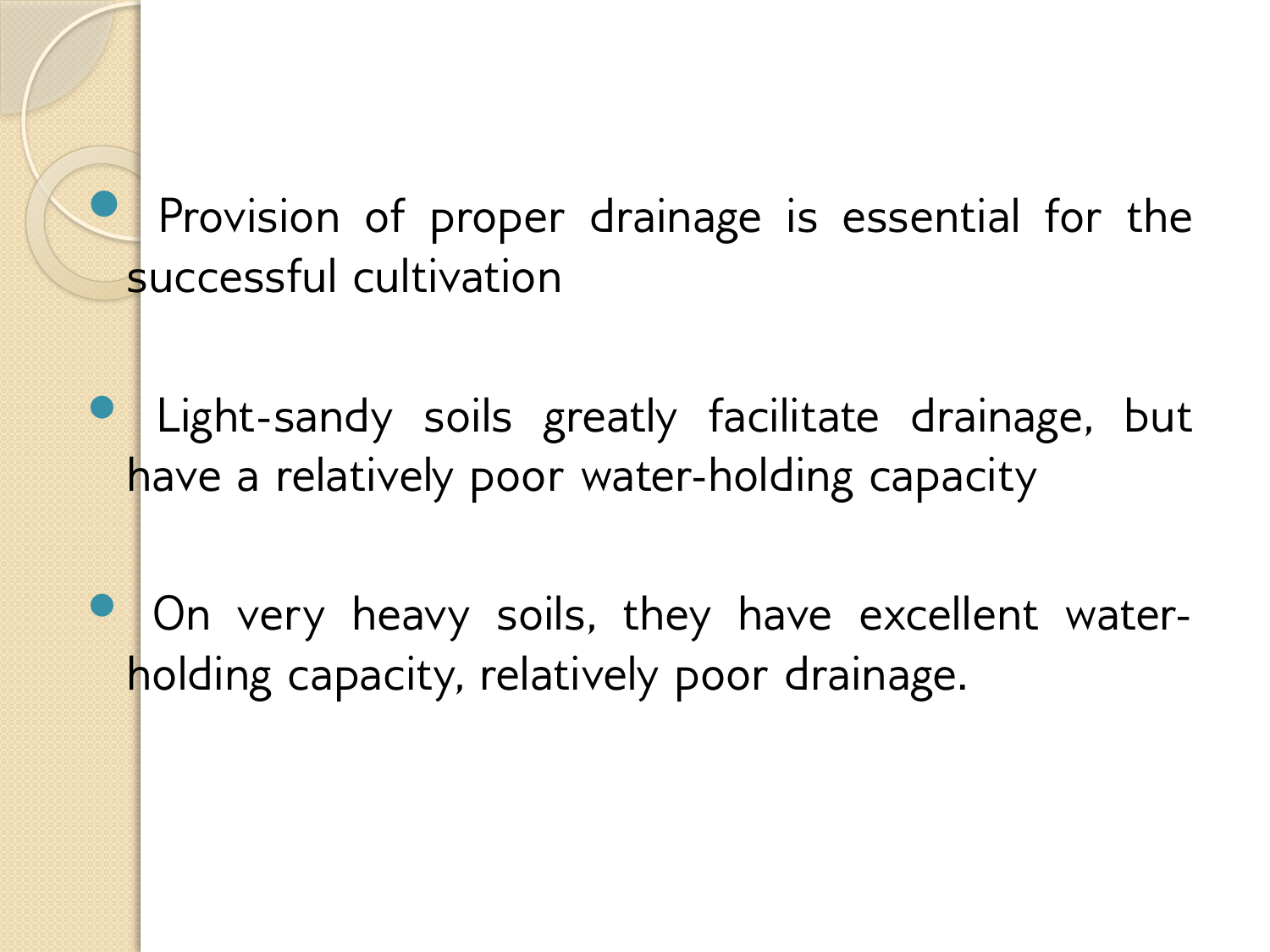

Provision of proper drainage is essential for the successful cultivation

 Light-sandy soils greatly facilitate drainage, but have a relatively poor water-holding capacity

 On very heavy soils, they have excellent water-holding capacity, relatively poor drainage.